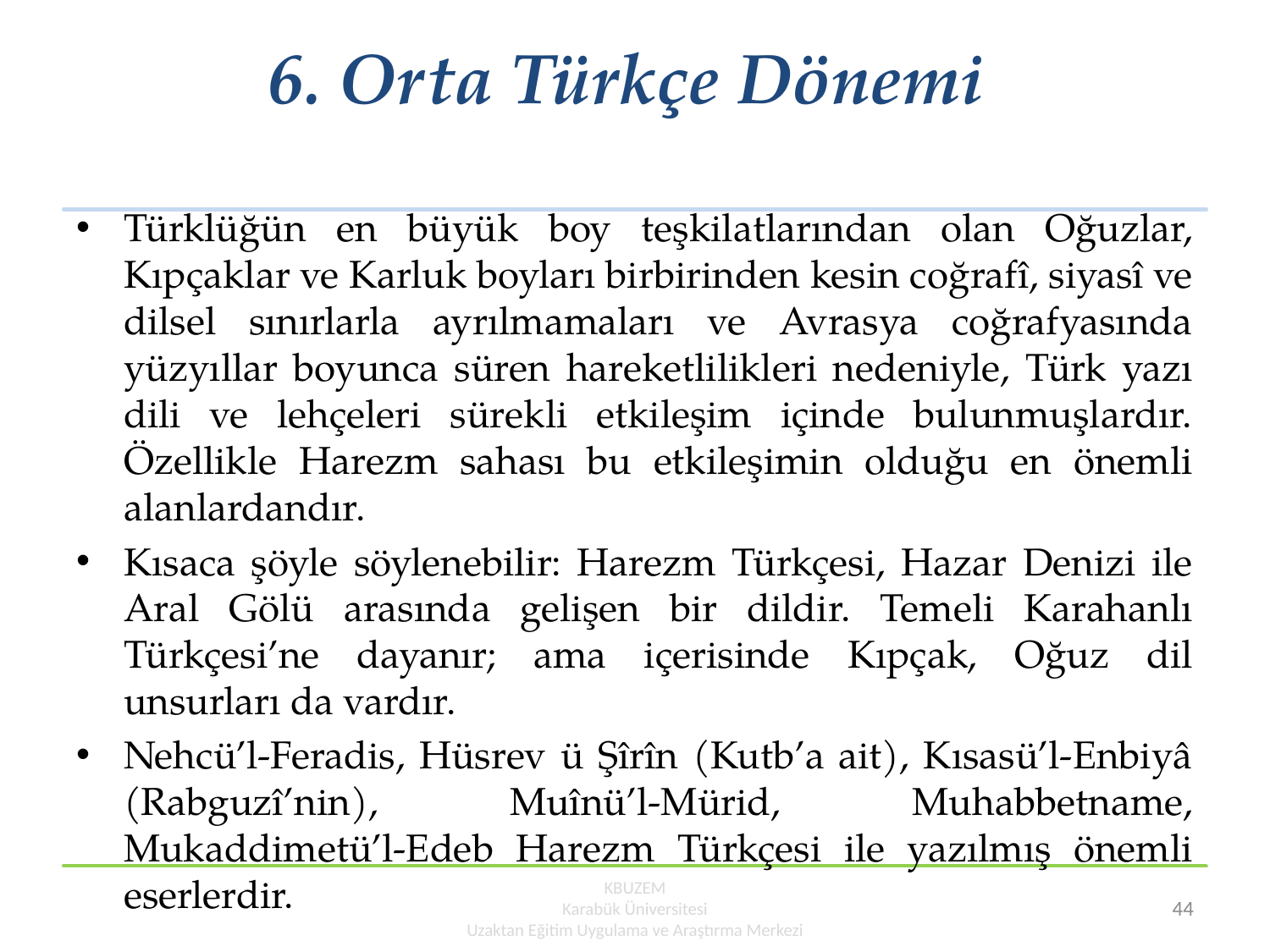

# 6. Orta Türkçe Dönemi
Türklüğün en büyük boy teşkilatlarından olan Oğuzlar, Kıpçaklar ve Karluk boyları birbirinden kesin coğrafî, siyasî ve dilsel sınırlarla ayrılmamaları ve Avrasya coğrafyasında yüzyıllar boyunca süren hareketlilikleri nedeniyle, Türk yazı dili ve lehçeleri sürekli etkileşim içinde bulunmuşlardır. Özellikle Harezm sahası bu etkileşimin olduğu en önemli alanlardandır.
Kısaca şöyle söylenebilir: Harezm Türkçesi, Hazar Denizi ile Aral Gölü arasında gelişen bir dildir. Temeli Karahanlı Türkçesi’ne dayanır; ama içerisinde Kıpçak, Oğuz dil unsurları da vardır.
Nehcü’l-Feradis, Hüsrev ü Şîrîn (Kutb’a ait), Kısasü’l-Enbiyâ (Rabguzî’nin), Muînü’l-Mürid, Muhabbetname, Mukaddimetü’l-Edeb Harezm Türkçesi ile yazılmış önemli eserlerdir.

KBUZEM
Karabük Üniversitesi
Uzaktan Eğitim Uygulama ve Araştırma Merkezi
44